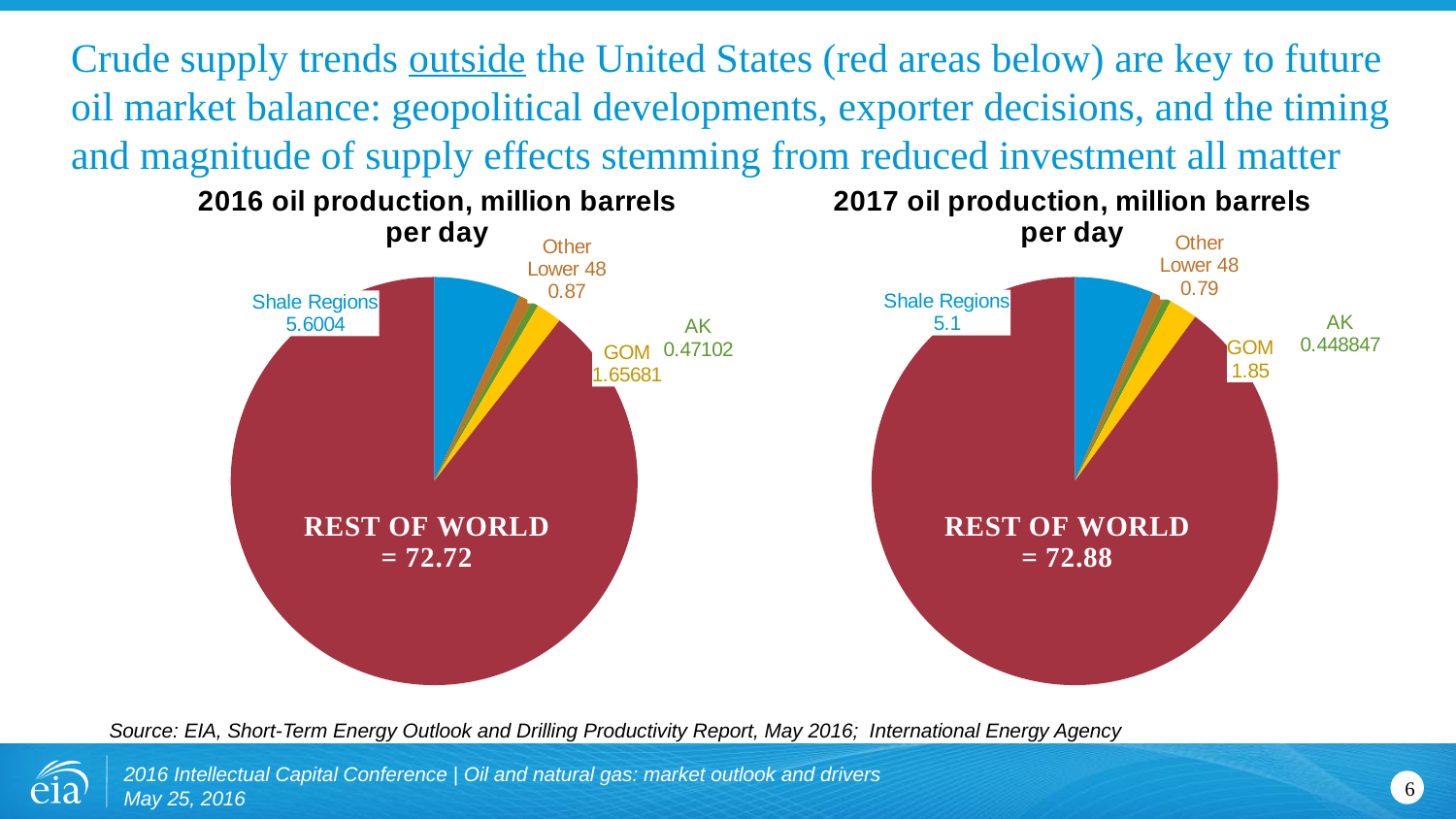

# Crude supply trends outside the United States (red areas below) are key to future oil market balance: geopolitical developments, exporter decisions, and the timing and magnitude of supply effects stemming from reduced investment all matter

### Chart: 2016 oil production, million barrels per day

| Category | 2016 oil production, million barrels per day--EIA Apr STEO |
|---|---|
| Shale Regions | 5.6004 |
| Other Lower 48 | 0.87 |
| AK | 0.47102 |
| GOM | 1.65681 |
| Rest of the World | 72.72 |

### Chart: 2017 oil production, million barrels per day

| Category | 2017 oil production, million barrels per day--EIA Apr STEO |
|---|---|
| Shale Regions | 5.1 |
| Other Lower 48 | 0.79 |
| AK | 0.448847 |
| GOM | 1.85 |
| Rest of the World | 72.88 |
Source: EIA, Short-Term Energy Outlook and Drilling Productivity Report, May 2016;  International Energy Agency
2016 Intellectual Capital Conference | Oil and natural gas: market outlook and drivers May 25, 2016
6